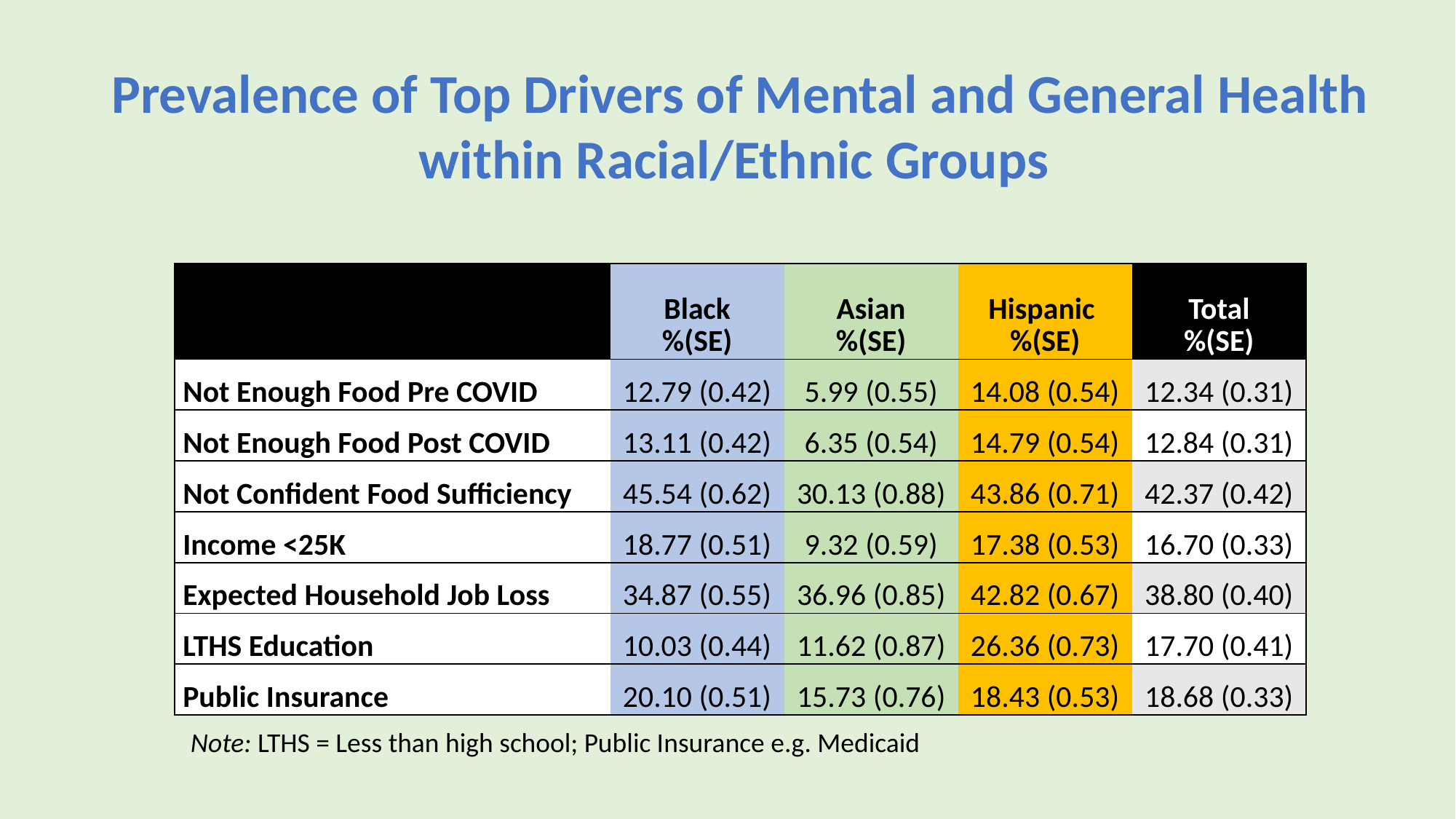

Prevalence of Top Drivers of Mental and General Health within Racial/Ethnic Groups
|  | Black %(SE) | Asian %(SE) | Hispanic %(SE) | Total %(SE) |
| --- | --- | --- | --- | --- |
| Not Enough Food Pre COVID | 12.79 (0.42) | 5.99 (0.55) | 14.08 (0.54) | 12.34 (0.31) |
| Not Enough Food Post COVID | 13.11 (0.42) | 6.35 (0.54) | 14.79 (0.54) | 12.84 (0.31) |
| Not Confident Food Sufficiency | 45.54 (0.62) | 30.13 (0.88) | 43.86 (0.71) | 42.37 (0.42) |
| Income <25K | 18.77 (0.51) | 9.32 (0.59) | 17.38 (0.53) | 16.70 (0.33) |
| Expected Household Job Loss | 34.87 (0.55) | 36.96 (0.85) | 42.82 (0.67) | 38.80 (0.40) |
| LTHS Education | 10.03 (0.44) | 11.62 (0.87) | 26.36 (0.73) | 17.70 (0.41) |
| Public Insurance | 20.10 (0.51) | 15.73 (0.76) | 18.43 (0.53) | 18.68 (0.33) |
Note: LTHS = Less than high school; Public Insurance e.g. Medicaid